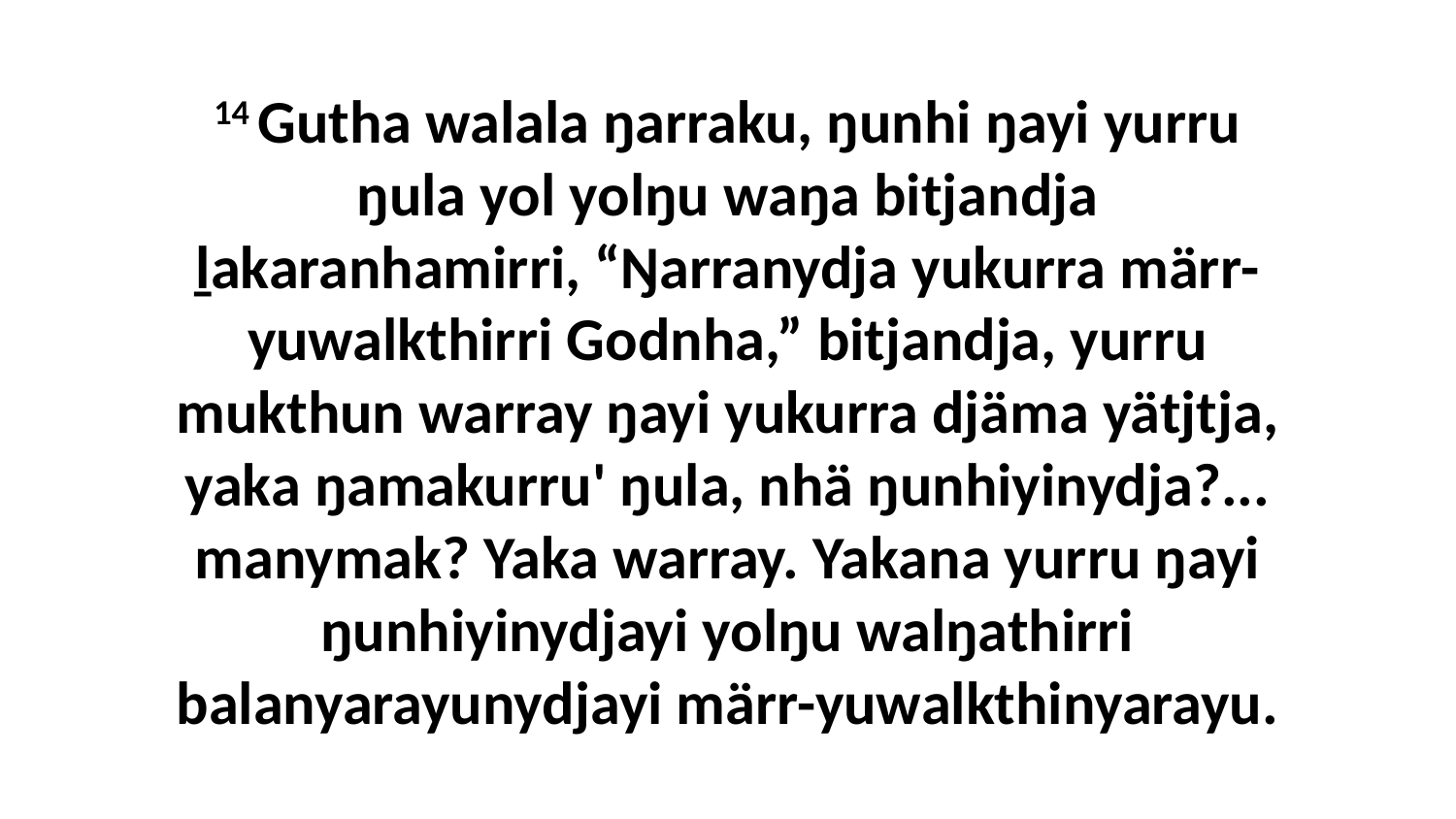

14 Gutha walala ŋarraku, ŋunhi ŋayi yurru ŋula yol yolŋu waŋa bitjandja ḻakaranhamirri, “Ŋarranydja yukurra märr-yuwalkthirri Godnha,” bitjandja, yurru mukthun warray ŋayi yukurra djäma yätjtja, yaka ŋamakurru' ŋula, nhä ŋunhiyinydja?... manymak? Yaka warray. Yakana yurru ŋayi ŋunhiyinydjayi yolŋu walŋathirri balanyarayunydjayi märr-yuwalkthinyarayu.